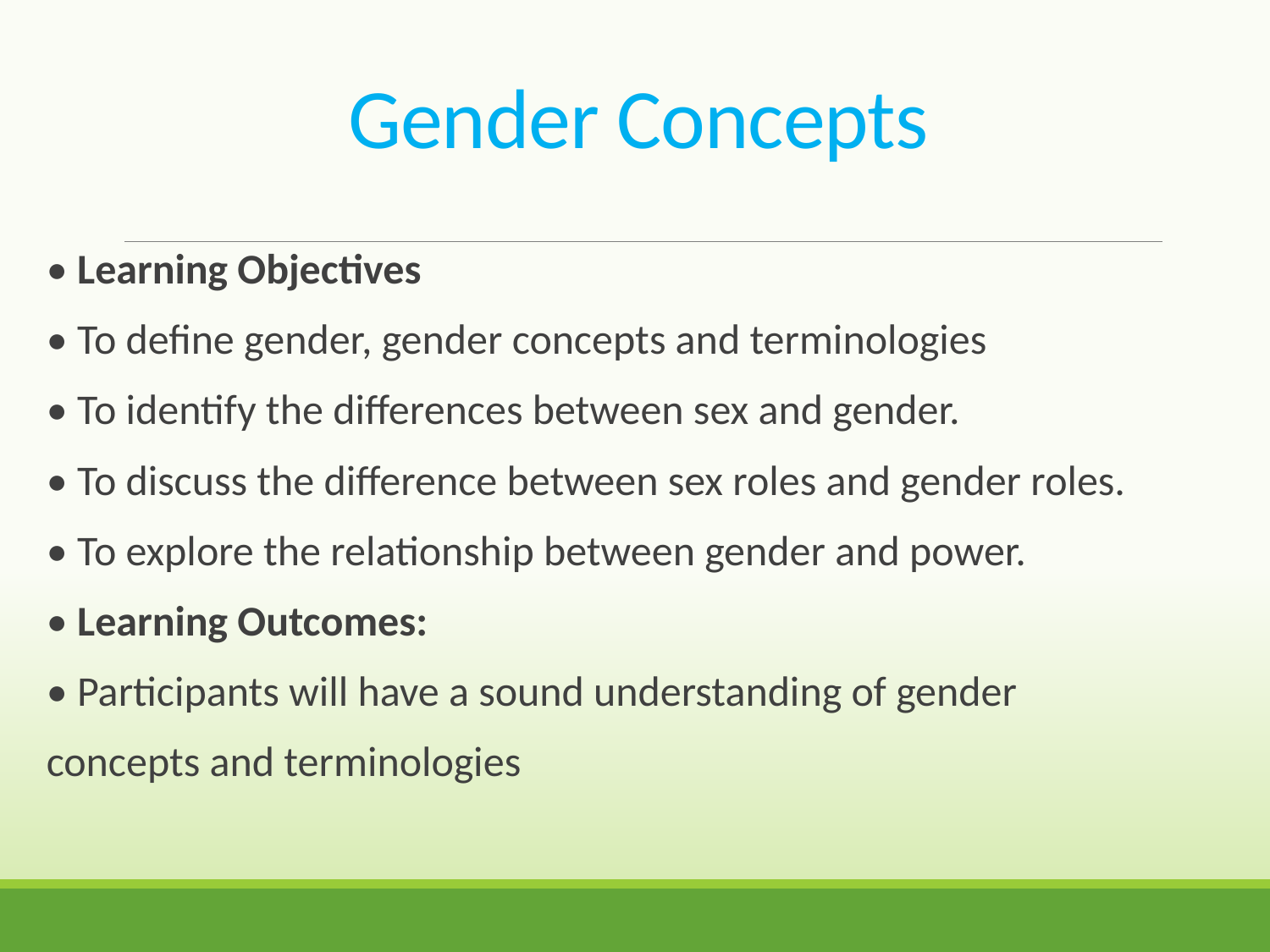

# Gender Concepts
• Learning Objectives
• To define gender, gender concepts and terminologies
• To identify the differences between sex and gender.
• To discuss the difference between sex roles and gender roles.
• To explore the relationship between gender and power.
• Learning Outcomes:
• Participants will have a sound understanding of gender
concepts and terminologies